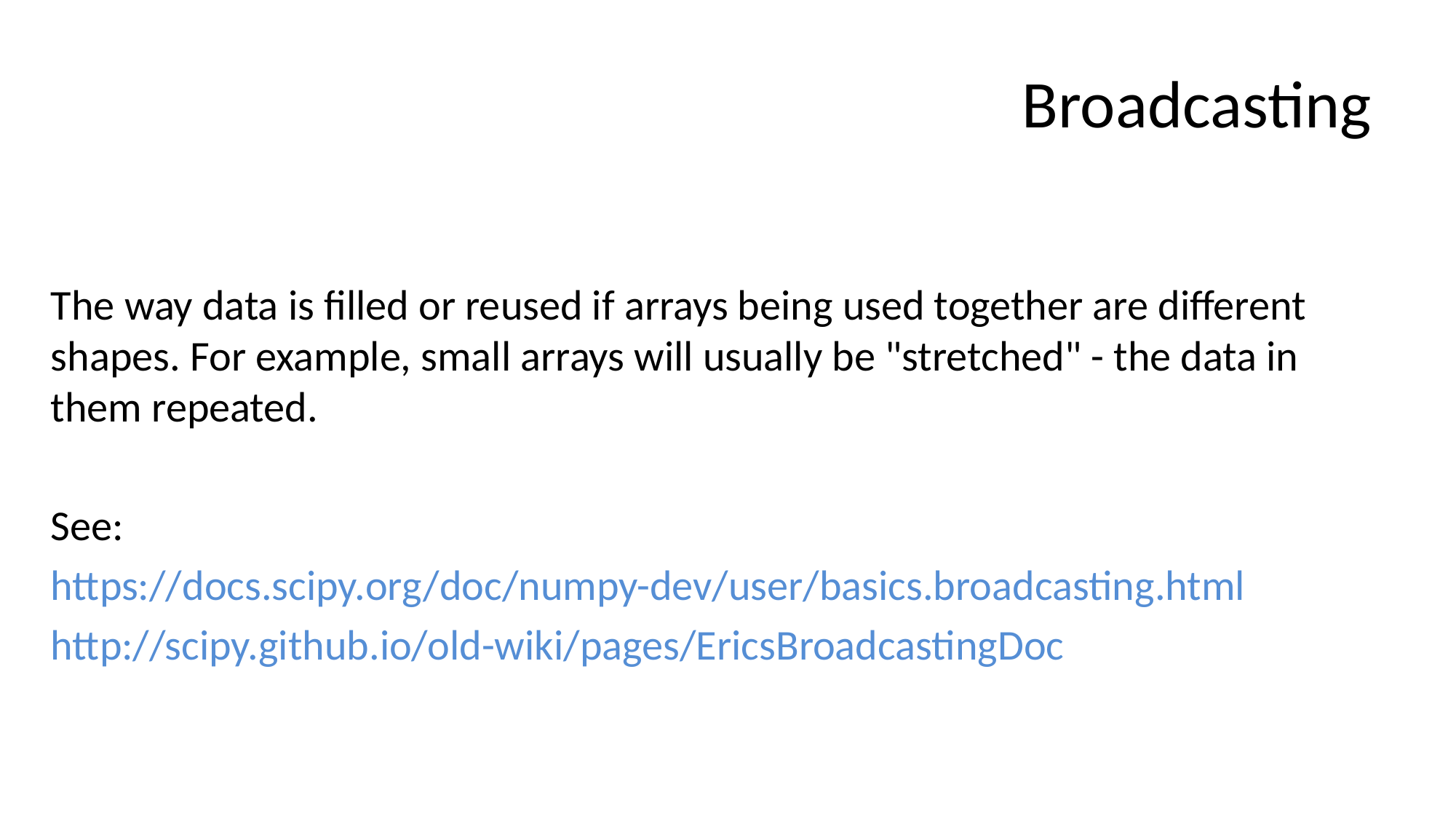

# Broadcasting
The way data is filled or reused if arrays being used together are different shapes. For example, small arrays will usually be "stretched" - the data in them repeated.

See:
https://docs.scipy.org/doc/numpy-dev/user/basics.broadcasting.html
http://scipy.github.io/old-wiki/pages/EricsBroadcastingDoc